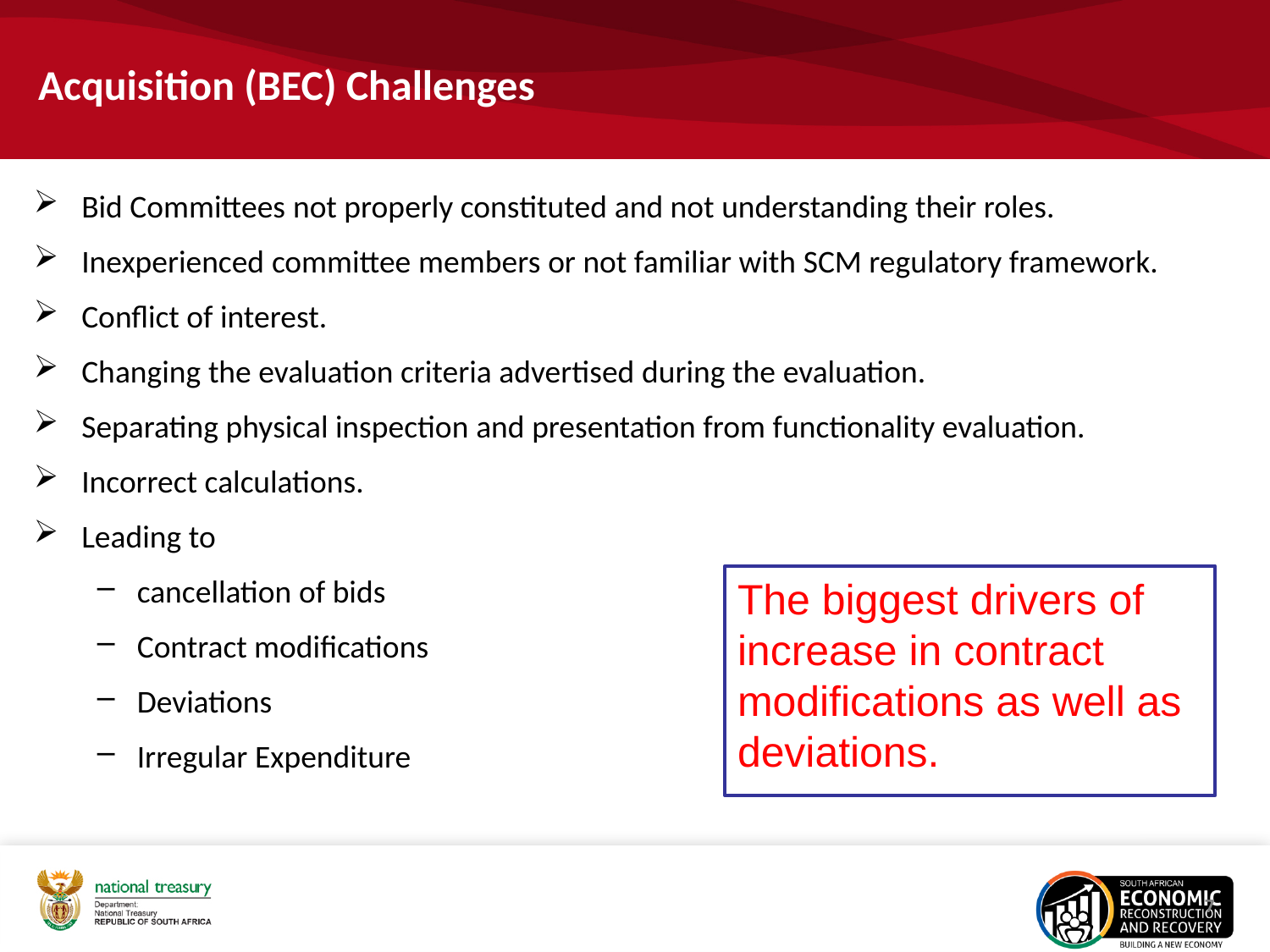

# Acquisition (BEC) Challenges
Bid Committees not properly constituted and not understanding their roles.
Inexperienced committee members or not familiar with SCM regulatory framework.
Conflict of interest.
Changing the evaluation criteria advertised during the evaluation.
Separating physical inspection and presentation from functionality evaluation.
Incorrect calculations.
Leading to
cancellation of bids
Contract modifications
Deviations
Irregular Expenditure

The biggest drivers of increase in contract modifications as well as deviations.
7